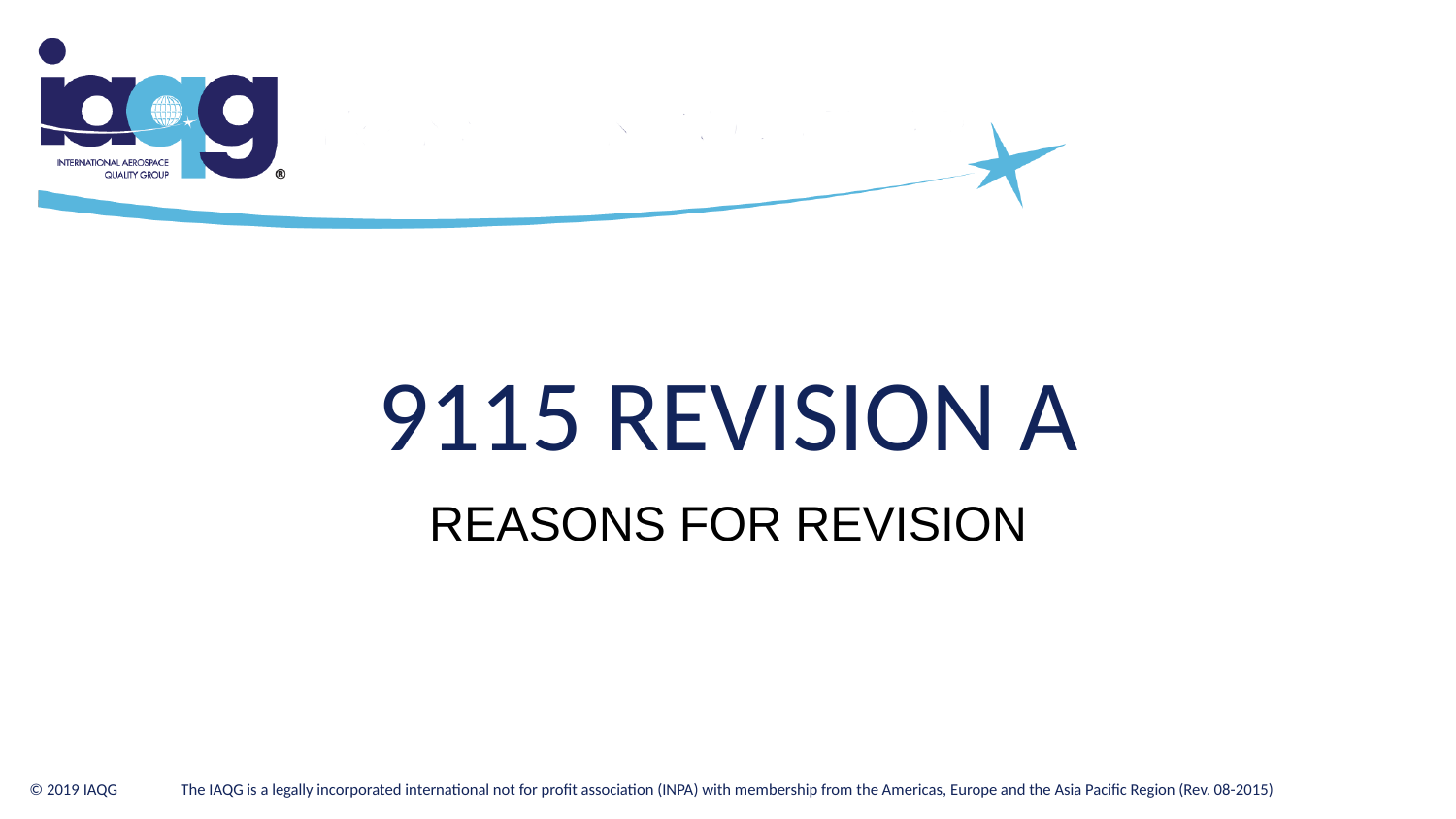

# 9115 revision A
Reasons for revision